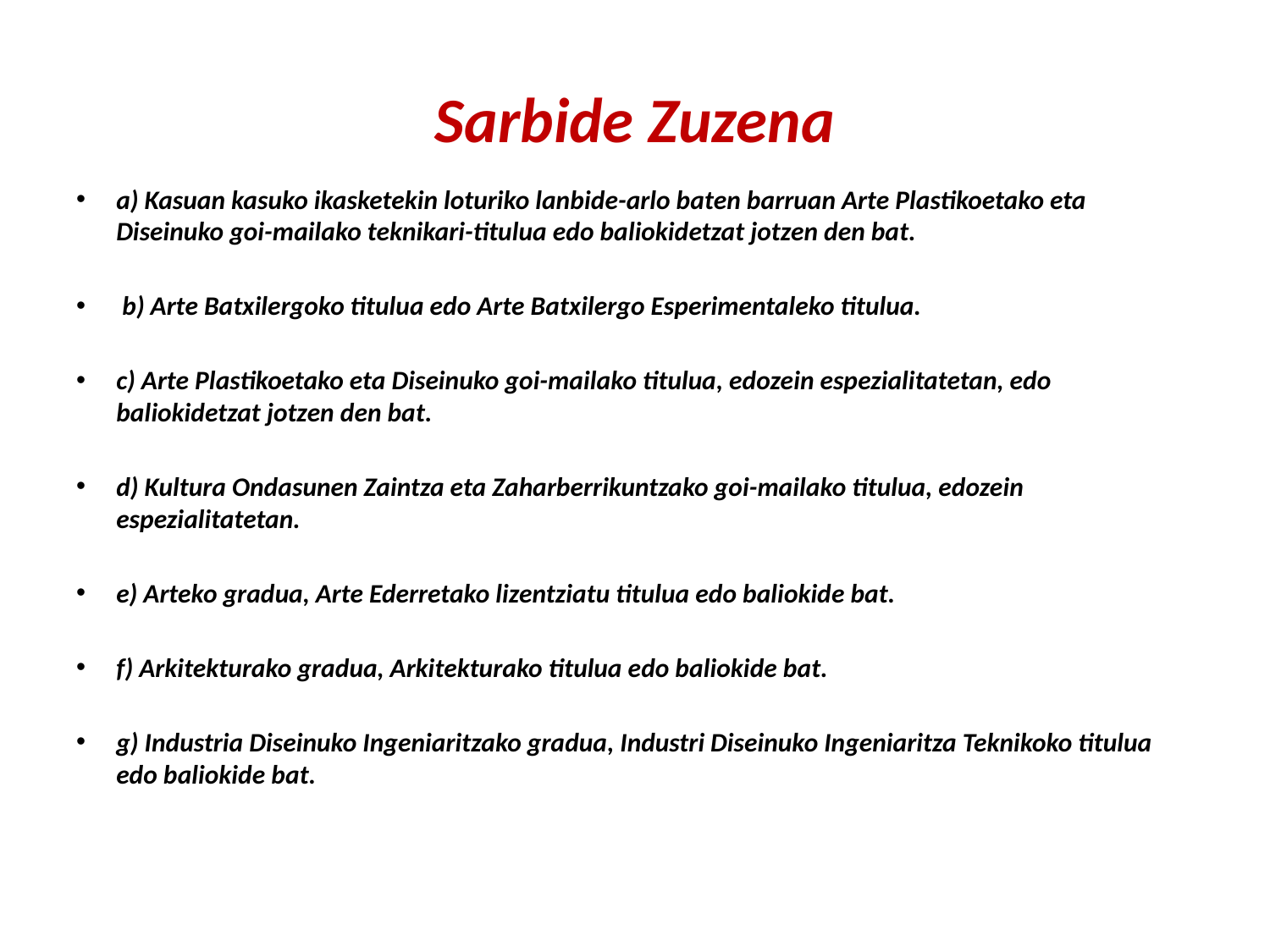

# Sarbide Zuzena
a) Kasuan kasuko ikasketekin loturiko lanbide-arlo baten barruan Arte Plastikoetako eta Diseinuko goi-mailako teknikari-titulua edo baliokidetzat jotzen den bat.

 b) Arte Batxilergoko titulua edo Arte Batxilergo Esperimentaleko titulua.

c) Arte Plastikoetako eta Diseinuko goi-mailako titulua, edozein espezialitatetan, edo baliokidetzat jotzen den bat.

d) Kultura Ondasunen Zaintza eta Zaharberrikuntzako goi-mailako titulua, edozein espezialitatetan.

e) Arteko gradua, Arte Ederretako lizentziatu titulua edo baliokide bat.

f) Arkitekturako gradua, Arkitekturako titulua edo baliokide bat.

g) Industria Diseinuko Ingeniaritzako gradua, Industri Diseinuko Ingeniaritza Teknikoko titulua edo baliokide bat.